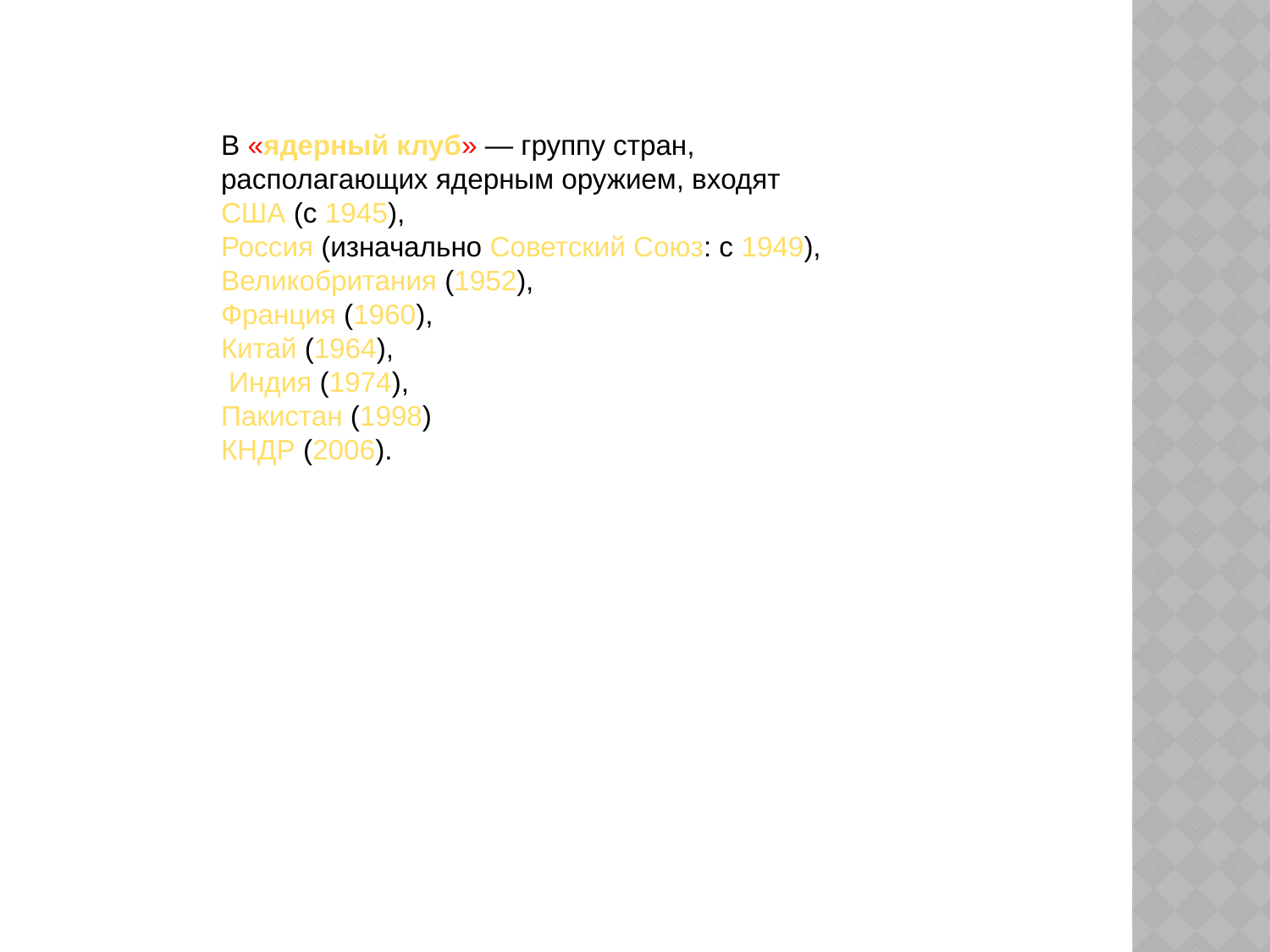

В «ядерный клуб» — группу стран, располагающих ядерным оружием, входят
США (c 1945),
Россия (изначально Советский Союз: с 1949),
Великобритания (1952),
Франция (1960),
Китай (1964),
 Индия (1974),
Пакистан (1998)
КНДР (2006).